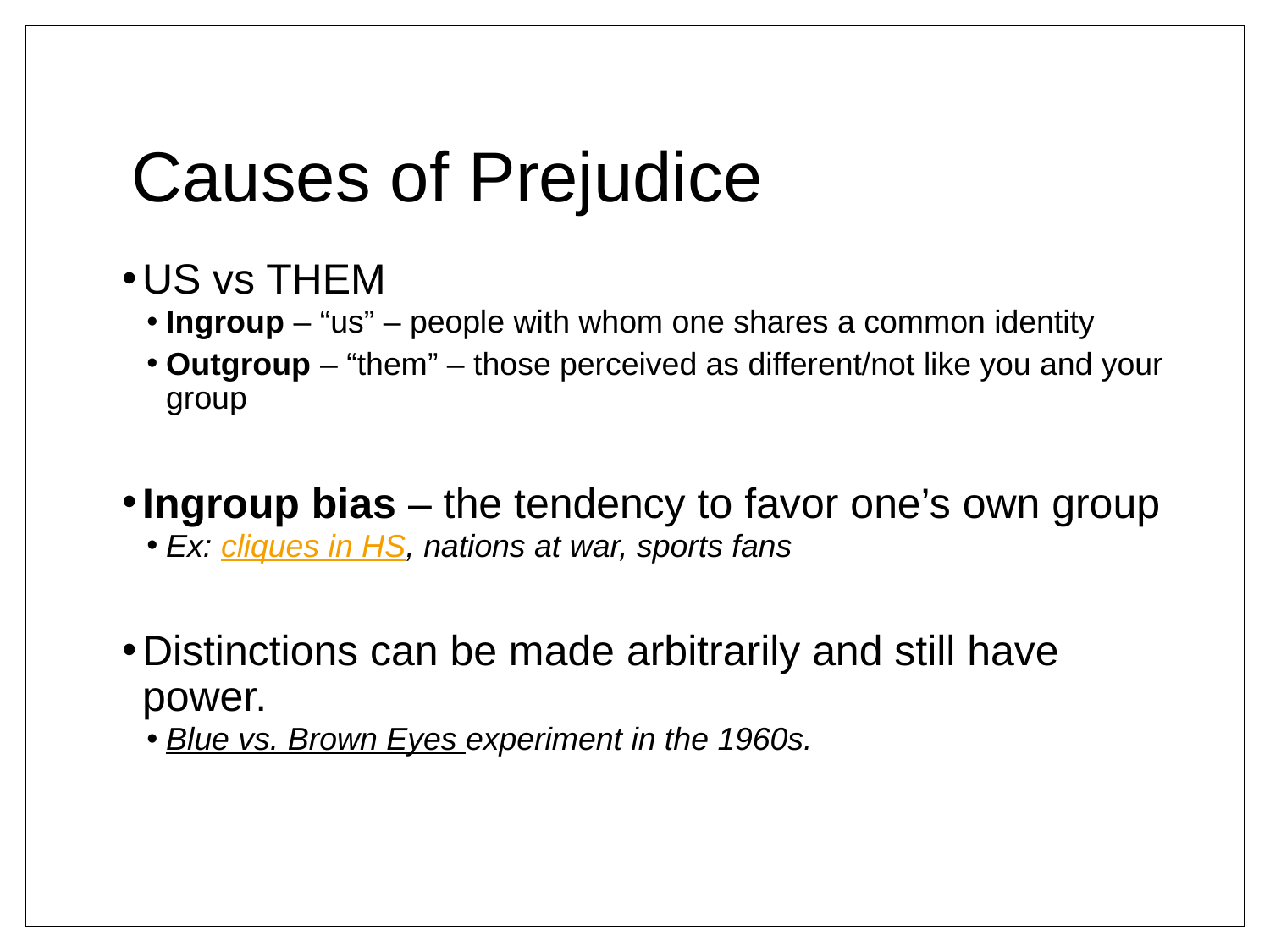

# Causes of Prejudice
US vs THEM
Ingroup – “us” – people with whom one shares a common identity
Outgroup – “them” – those perceived as different/not like you and your group

Ingroup bias – the tendency to favor one’s own group
Ex: cliques in HS, nations at war, sports fans

Distinctions can be made arbitrarily and still have power.
Blue vs. Brown Eyes experiment in the 1960s.